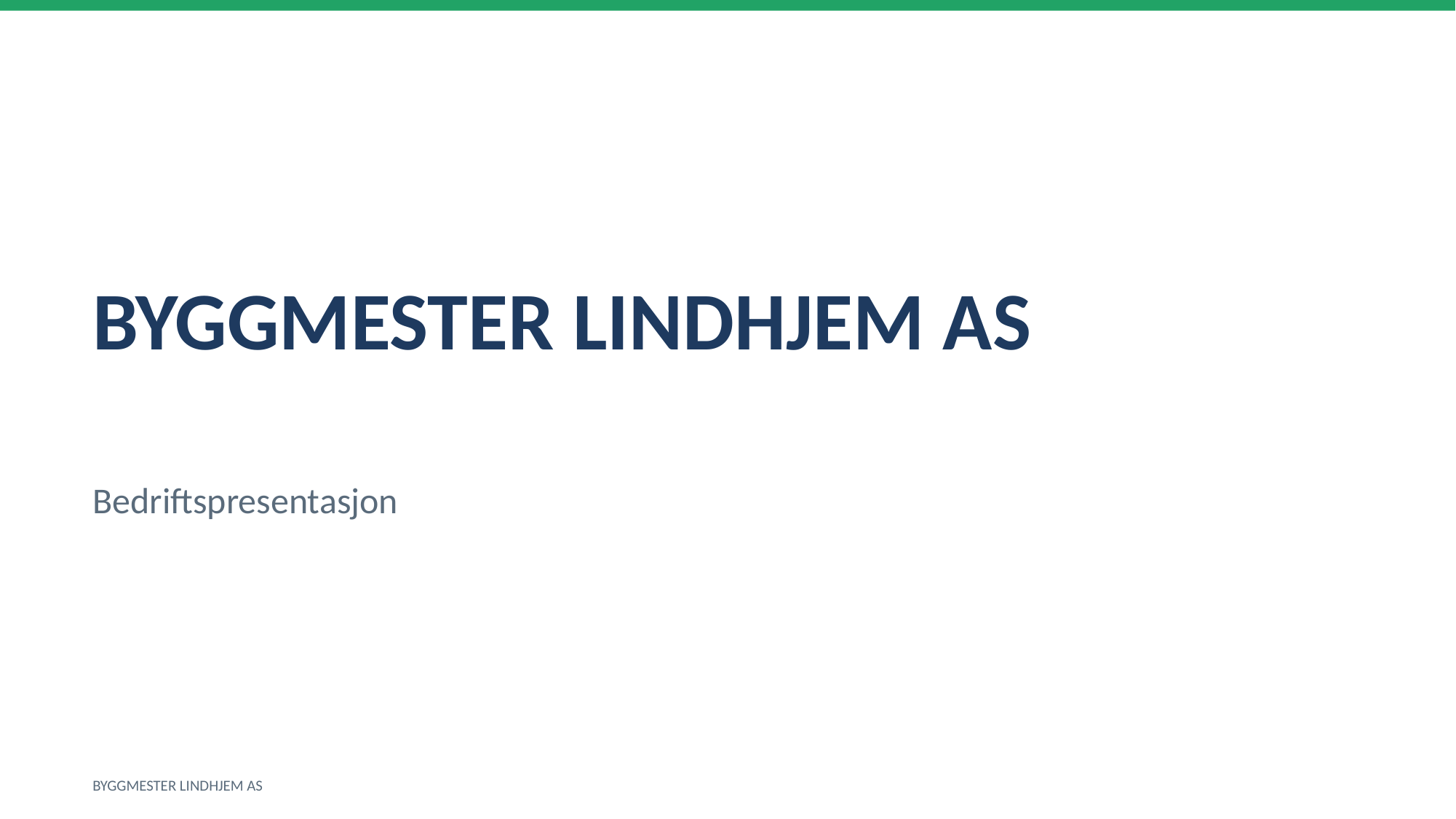

BYGGMESTER LINDHJEM AS
Bedriftspresentasjon
BYGGMESTER LINDHJEM AS